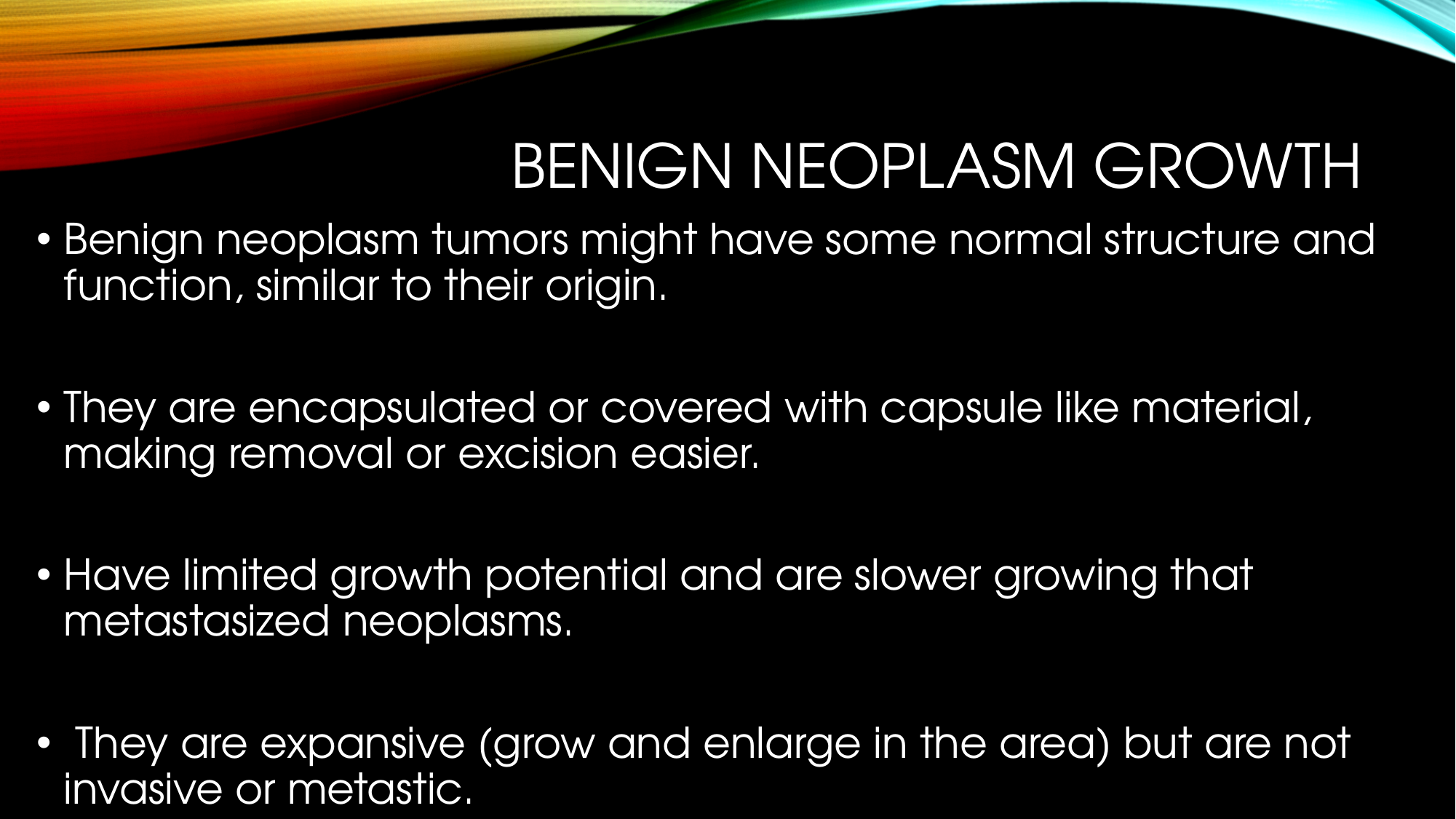

# Benign neoplasm growth
Benign neoplasm tumors might have some normal structure and function, similar to their origin.

They are encapsulated or covered with capsule like material, making removal or excision easier.

Have limited growth potential and are slower growing that metastasized neoplasms.

 They are expansive (grow and enlarge in the area) but are not invasive or metastic.